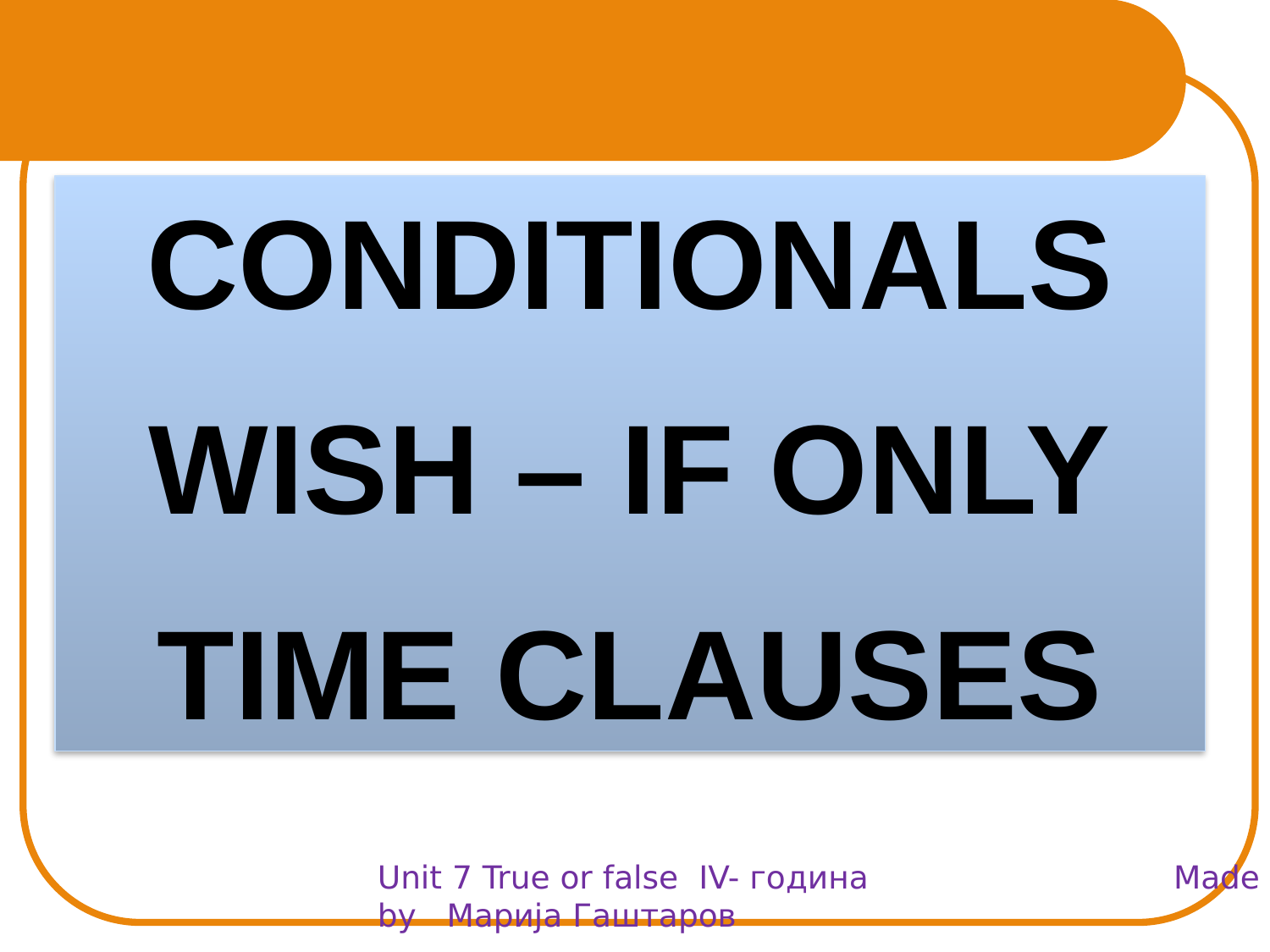

CONDITIONALS
WISH – IF ONLY
TIME CLAUSES
Unit 7 True or false  IV- година                              Made by   Марија Гаштаров